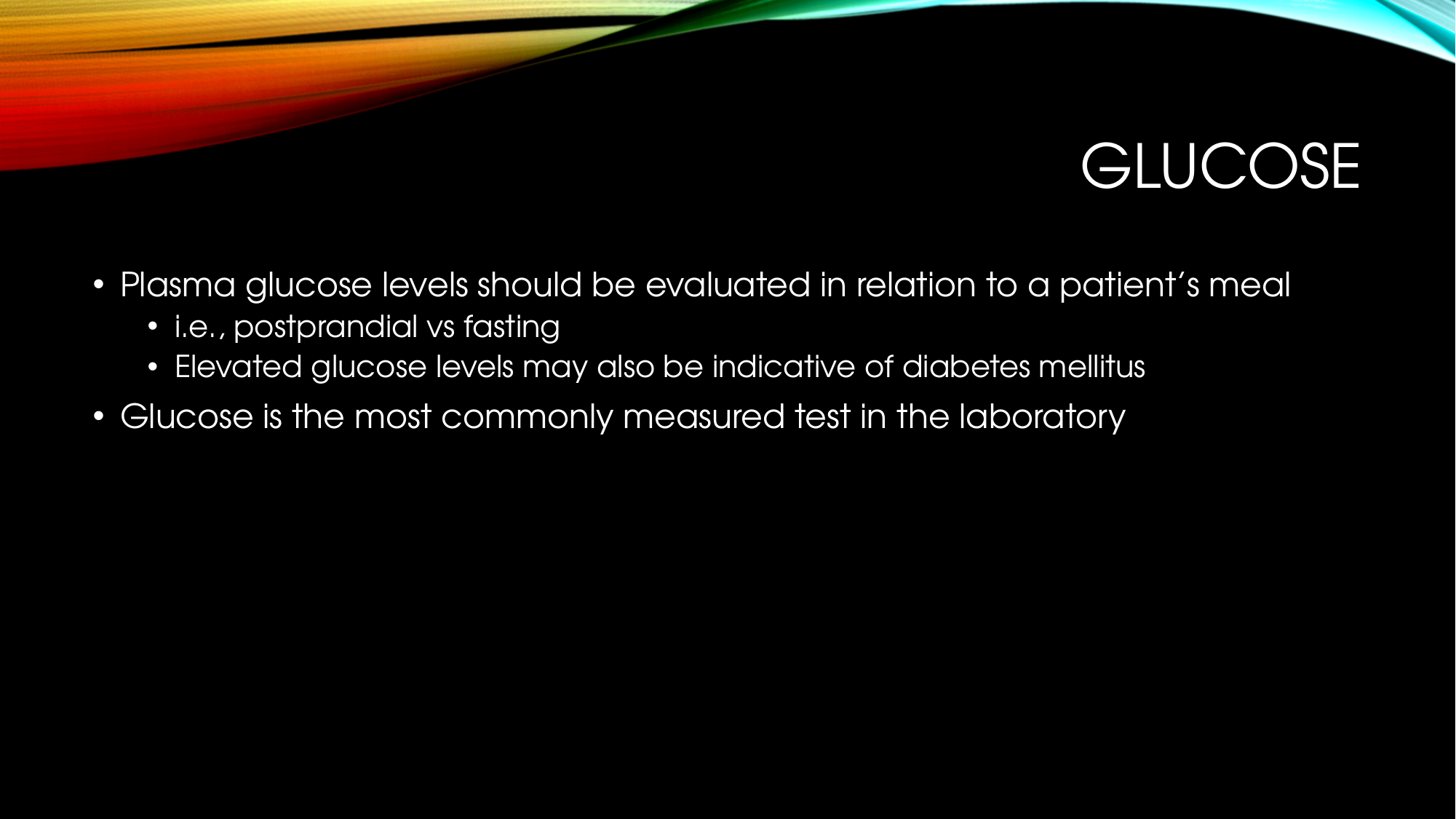

# Glucose
Plasma glucose levels should be evaluated in relation to a patient’s meal
i.e., postprandial vs fasting
Elevated glucose levels may also be indicative of diabetes mellitus
Glucose is the most commonly measured test in the laboratory